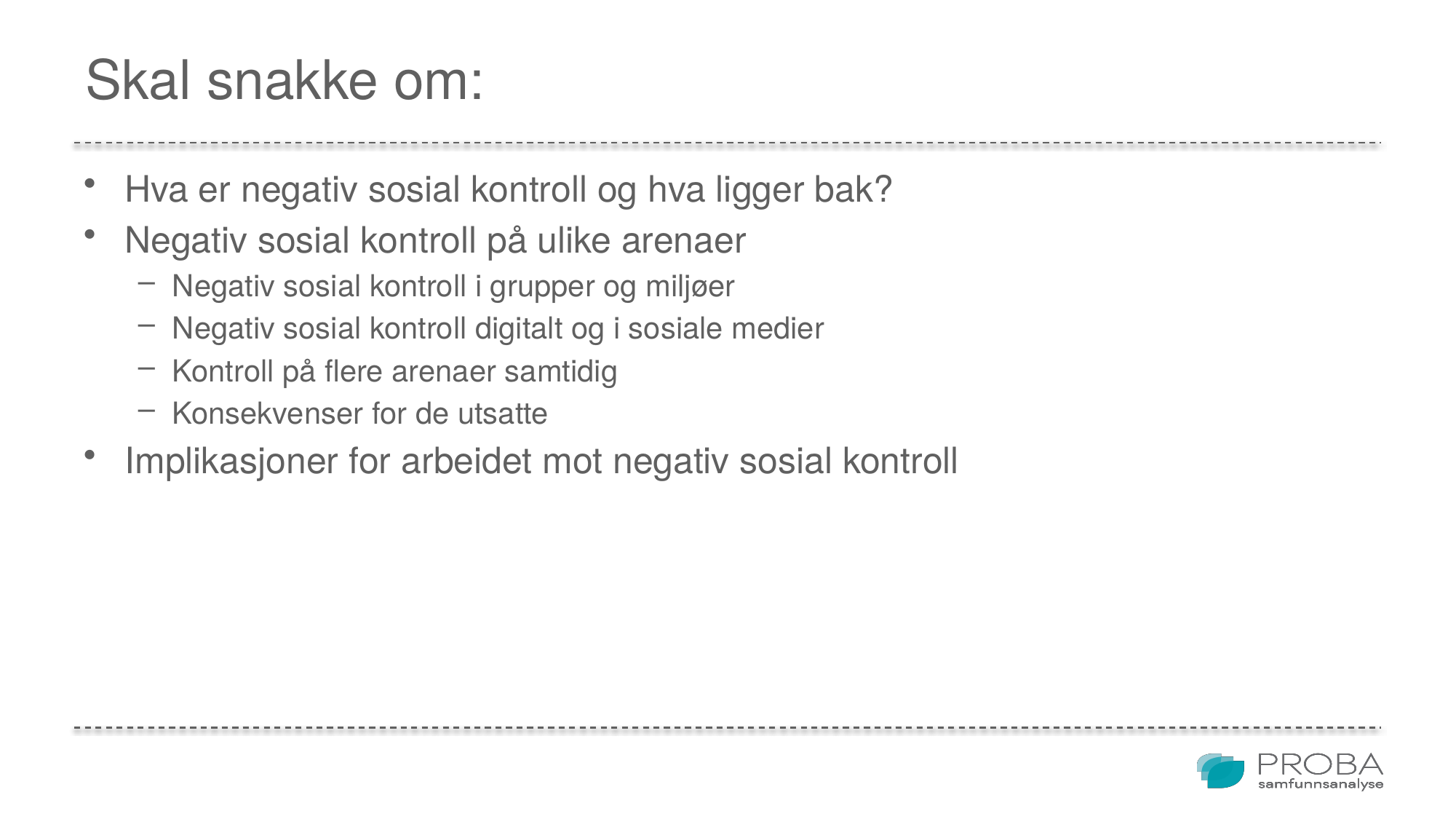

# Skal snakke om:
Hva er negativ sosial kontroll og hva ligger bak?
Negativ sosial kontroll på ulike arenaer
Negativ sosial kontroll i grupper og miljøer
Negativ sosial kontroll digitalt og i sosiale medier
Kontroll på flere arenaer samtidig
Konsekvenser for de utsatte
Implikasjoner for arbeidet mot negativ sosial kontroll